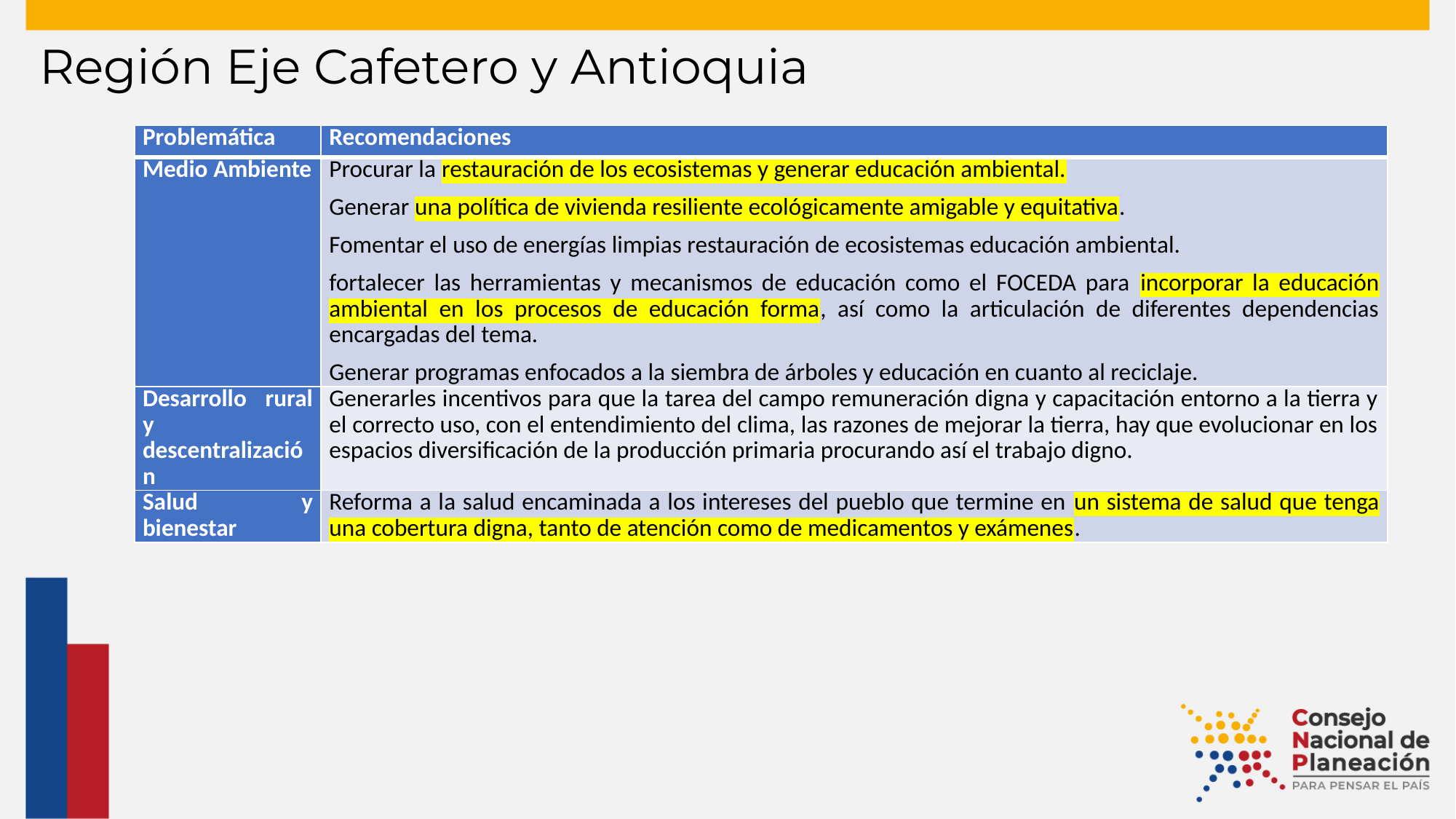

# Región Eje Cafetero y Antioquia
| Problemática | Recomendaciones |
| --- | --- |
| Medio Ambiente | Procurar la restauración de los ecosistemas y generar educación ambiental. Generar una política de vivienda resiliente ecológicamente amigable y equitativa. Fomentar el uso de energías limpias restauración de ecosistemas educación ambiental. fortalecer las herramientas y mecanismos de educación como el FOCEDA para incorporar la educación ambiental en los procesos de educación forma, así como la articulación de diferentes dependencias encargadas del tema. Generar programas enfocados a la siembra de árboles y educación en cuanto al reciclaje. |
| Desarrollo rural y descentralización | Generarles incentivos para que la tarea del campo remuneración digna y capacitación entorno a la tierra y el correcto uso, con el entendimiento del clima, las razones de mejorar la tierra, hay que evolucionar en los espacios diversificación de la producción primaria procurando así el trabajo digno. |
| Salud y bienestar | Reforma a la salud encaminada a los intereses del pueblo que termine en un sistema de salud que tenga una cobertura digna, tanto de atención como de medicamentos y exámenes. |